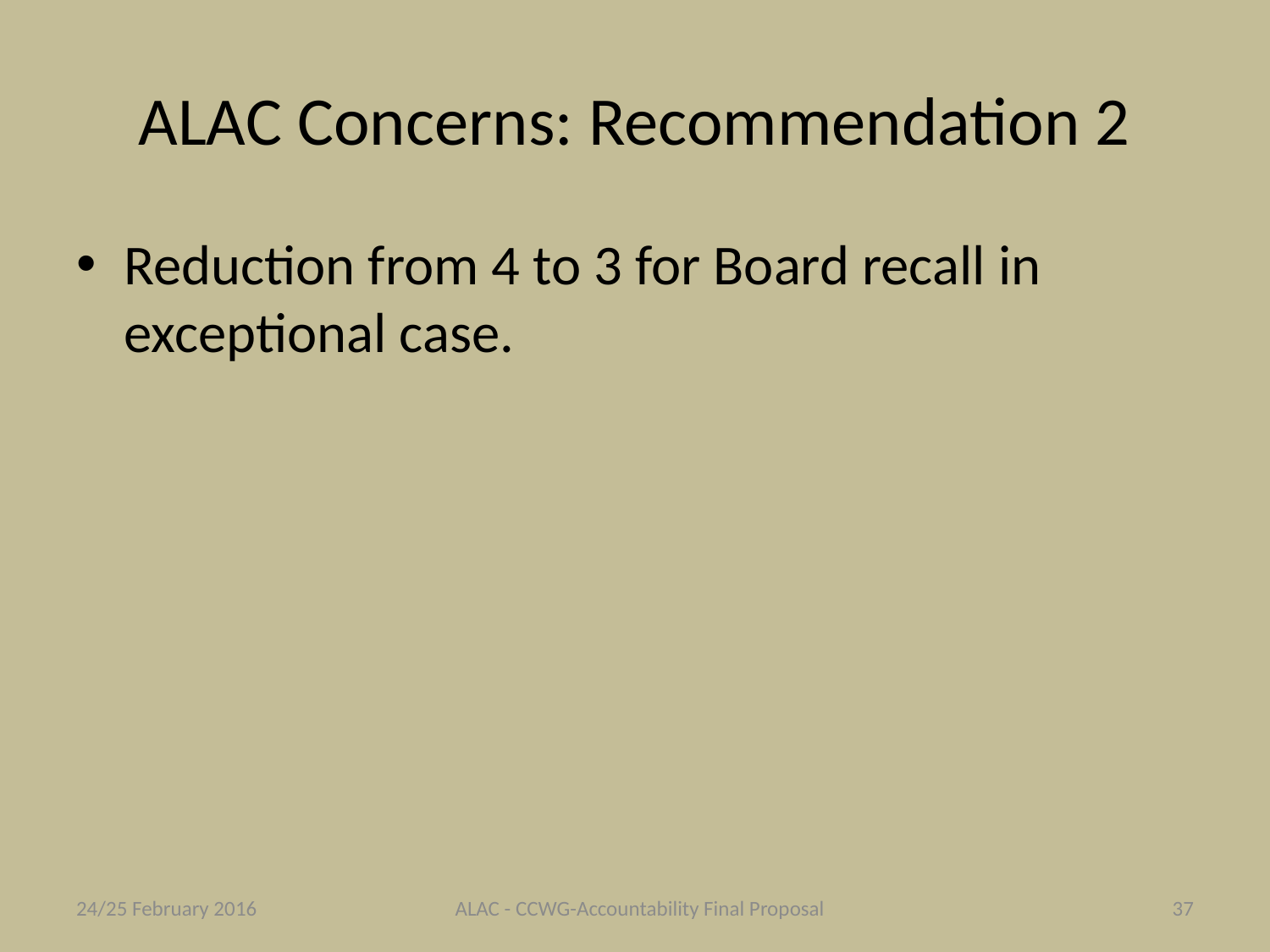

# ALAC Concerns: Recommendation 2
Reduction from 4 to 3 for Board recall in exceptional case.
24/25 February 2016
ALAC - CCWG-Accountability Final Proposal
37